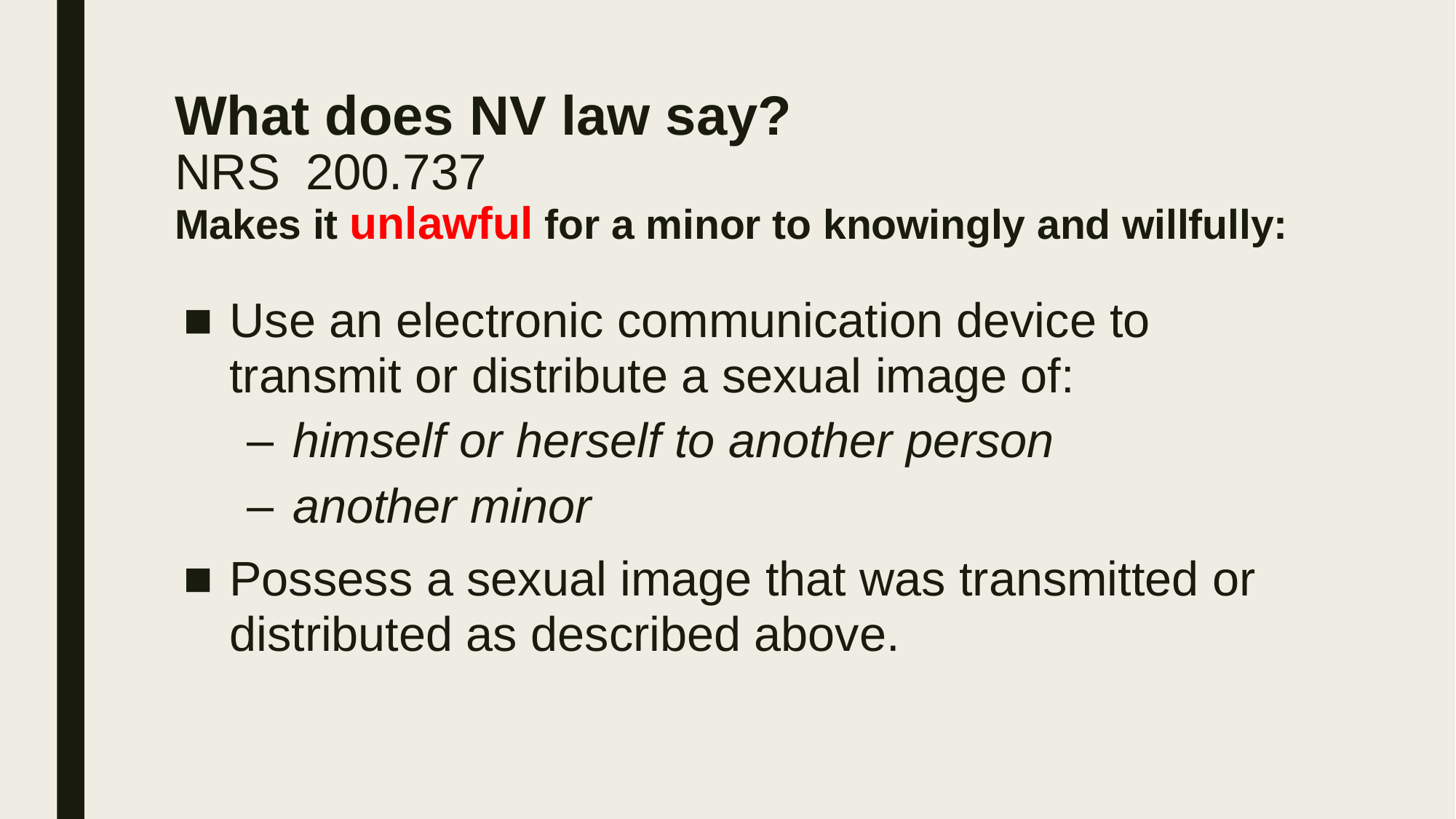

# What does NV law say? NRS 200.737 Makes it unlawful for a minor to knowingly and willfully:
Use an electronic communication device to transmit or distribute a sexual image of:
himself or herself to another person
another minor
Possess a sexual image that was transmitted or distributed as described above.